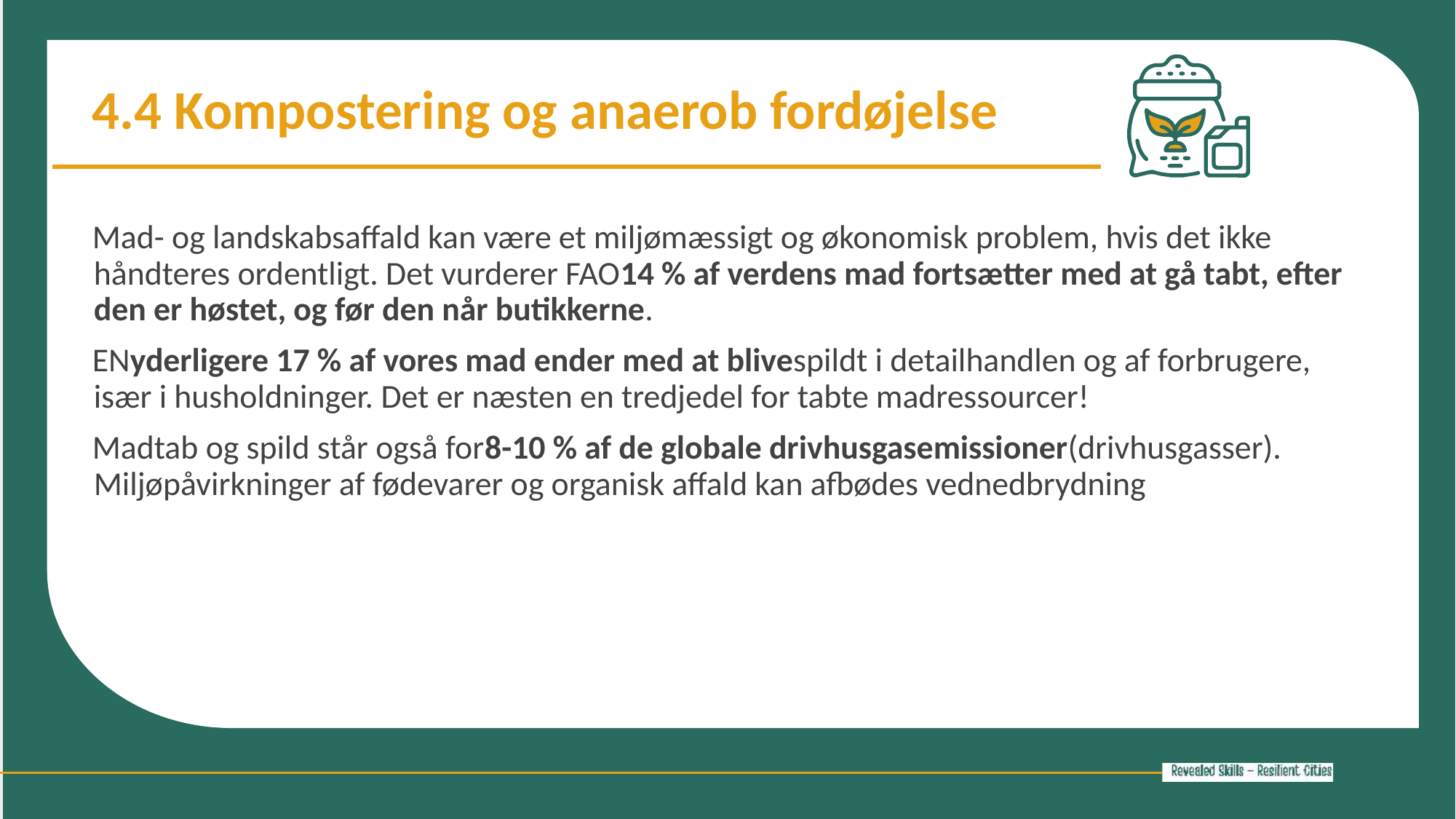

4.4 Kompostering og anaerob fordøjelse

Mad- og landskabsaffald kan være et miljømæssigt og økonomisk problem, hvis det ikke håndteres ordentligt. Det vurderer FAO14 % af verdens mad fortsætter med at gå tabt, efter den er høstet, og før den når butikkerne.
ENyderligere 17 % af vores mad ender med at blivespildt i detailhandlen og af forbrugere, især i husholdninger. Det er næsten en tredjedel for tabte madressourcer!
Madtab og spild står også for8-10 % af de globale drivhusgasemissioner(drivhusgasser). Miljøpåvirkninger af fødevarer og organisk affald kan afbødes vednedbrydning